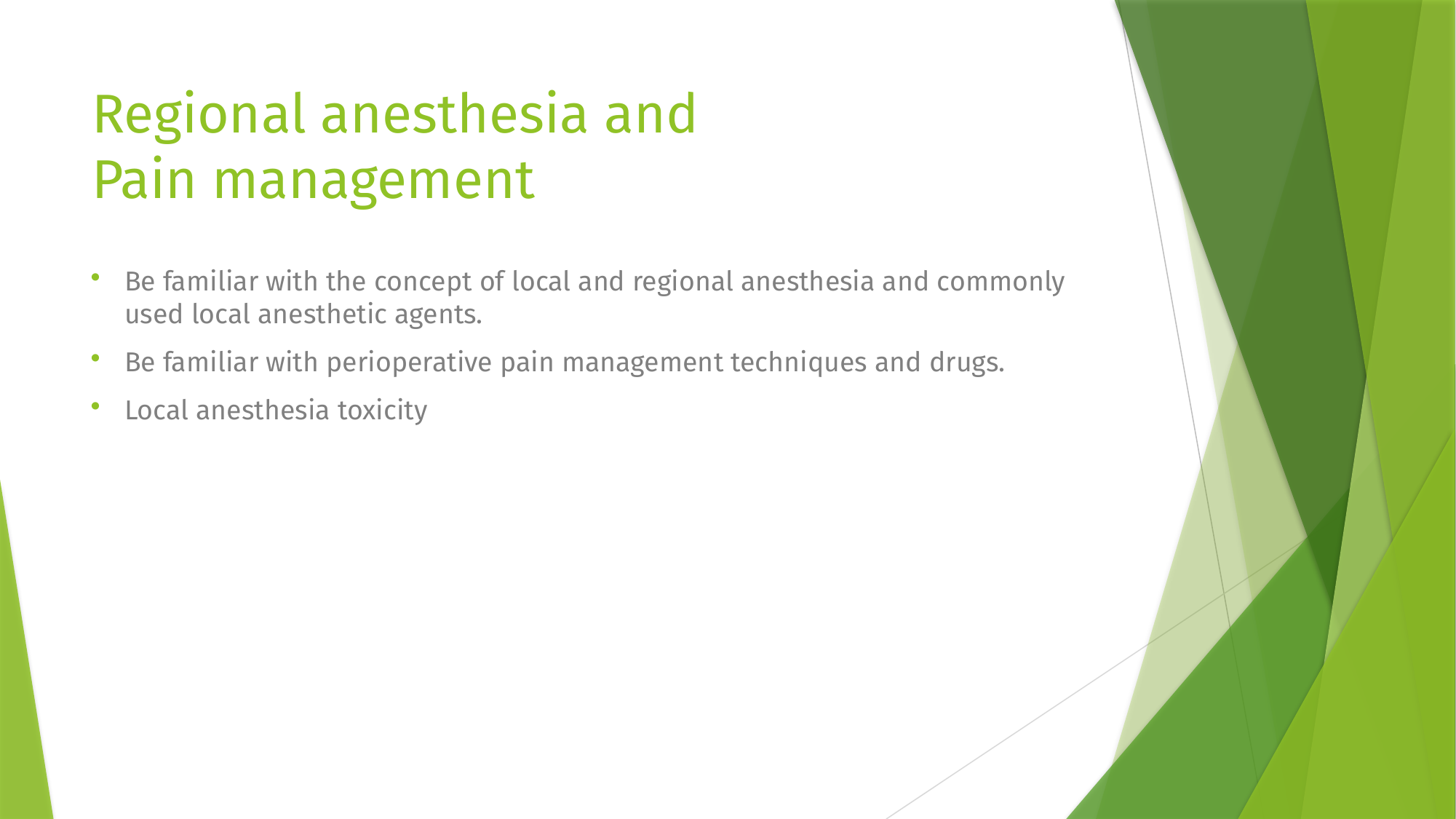

# Regional anesthesia and Pain management
Be familiar with the concept of local and regional anesthesia and commonly used local anesthetic agents.
Be familiar with perioperative pain management techniques and drugs.
Local anesthesia toxicity